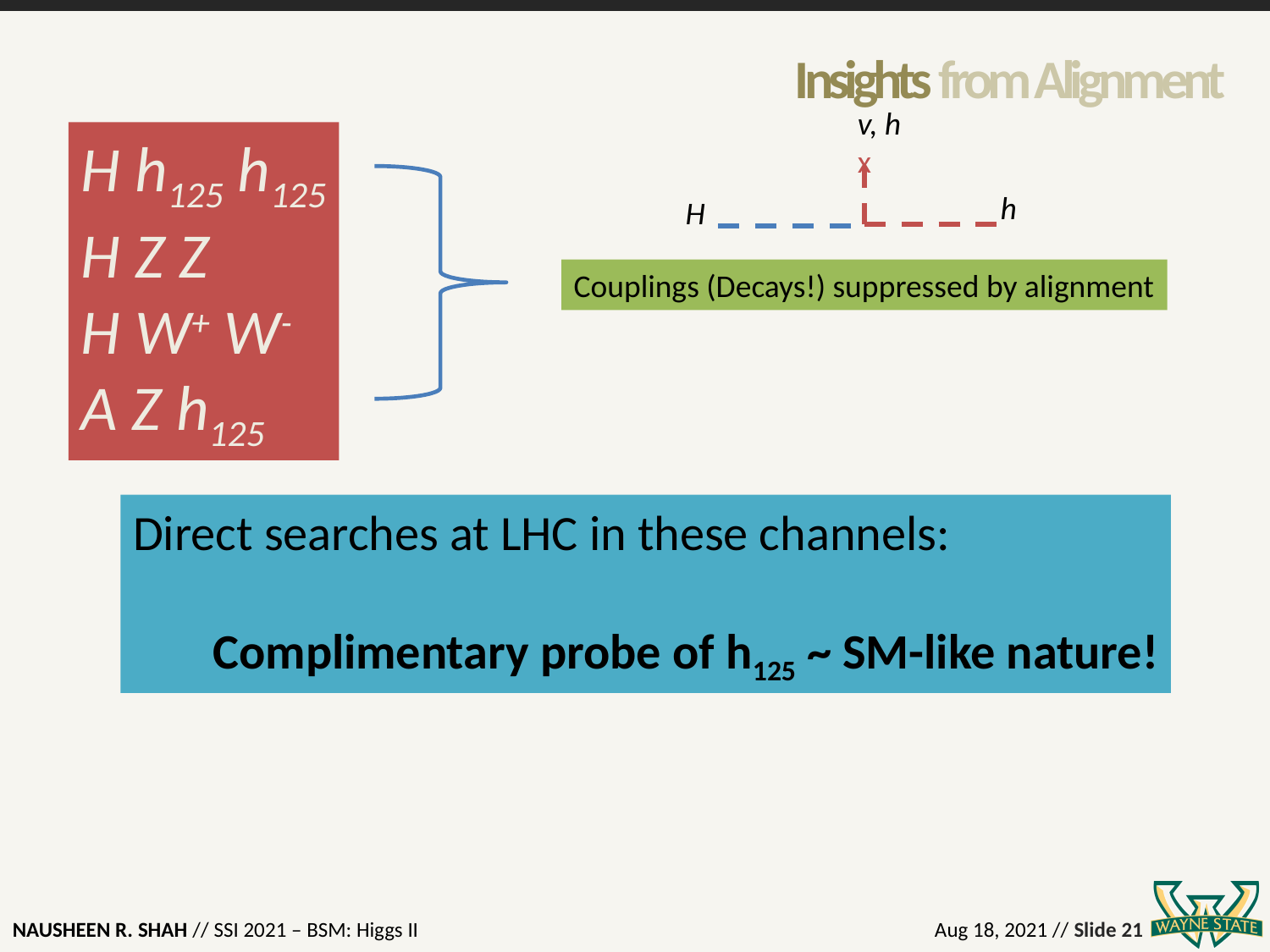

# Insights from Alignment
v, h
x
h
H
H h125 h125
H Z Z
H W+ W-
A Z h125

Couplings (Decays!) suppressed by alignment
Direct searches at LHC in these channels:

Complimentary probe of h125 ~ SM-like nature!